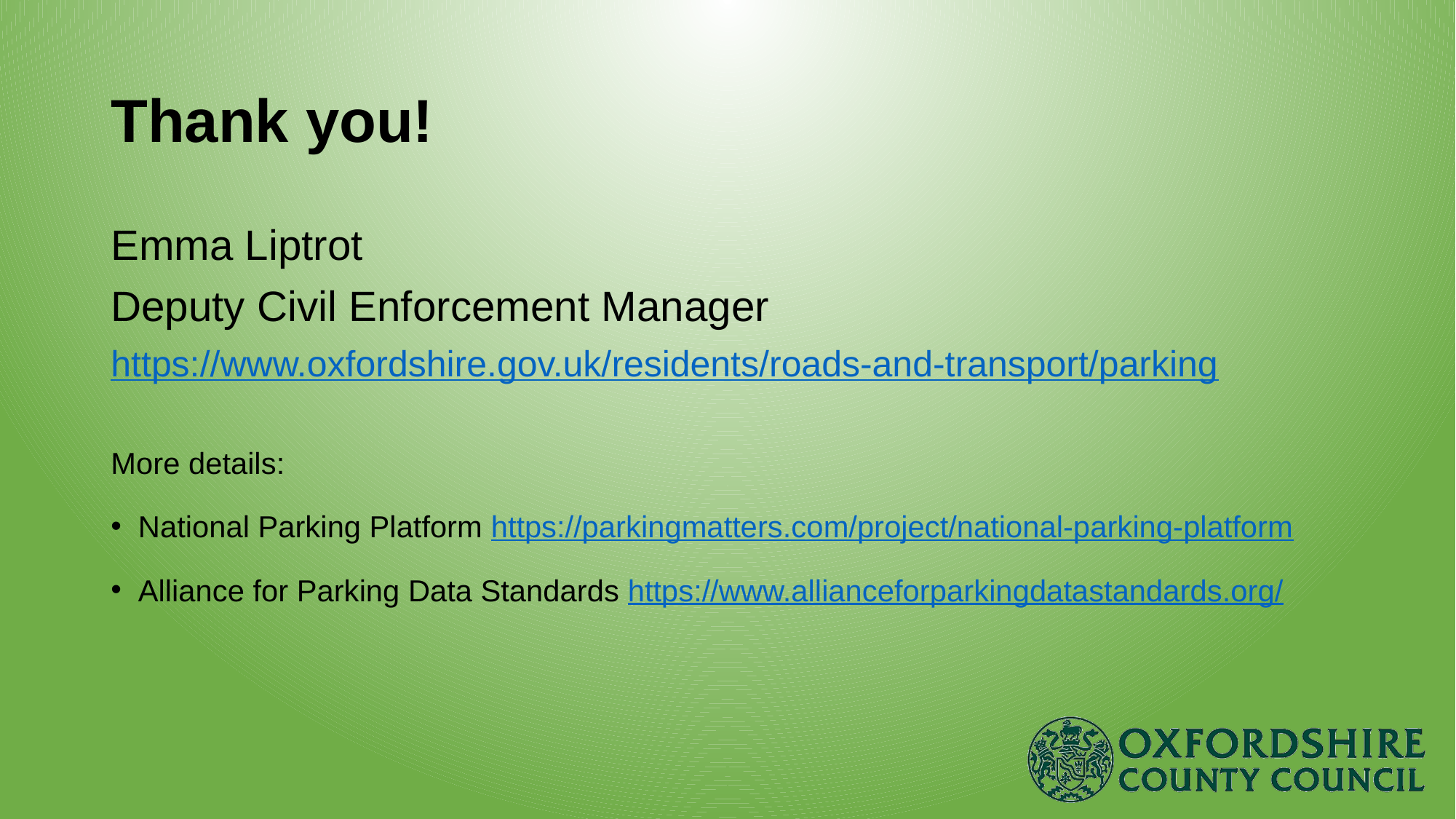

# Thank you!
Emma Liptrot
Deputy Civil Enforcement Manager
https://www.oxfordshire.gov.uk/residents/roads-and-transport/parking

More details:
National Parking Platform https://parkingmatters.com/project/national-parking-platform
Alliance for Parking Data Standards https://www.allianceforparkingdatastandards.org/